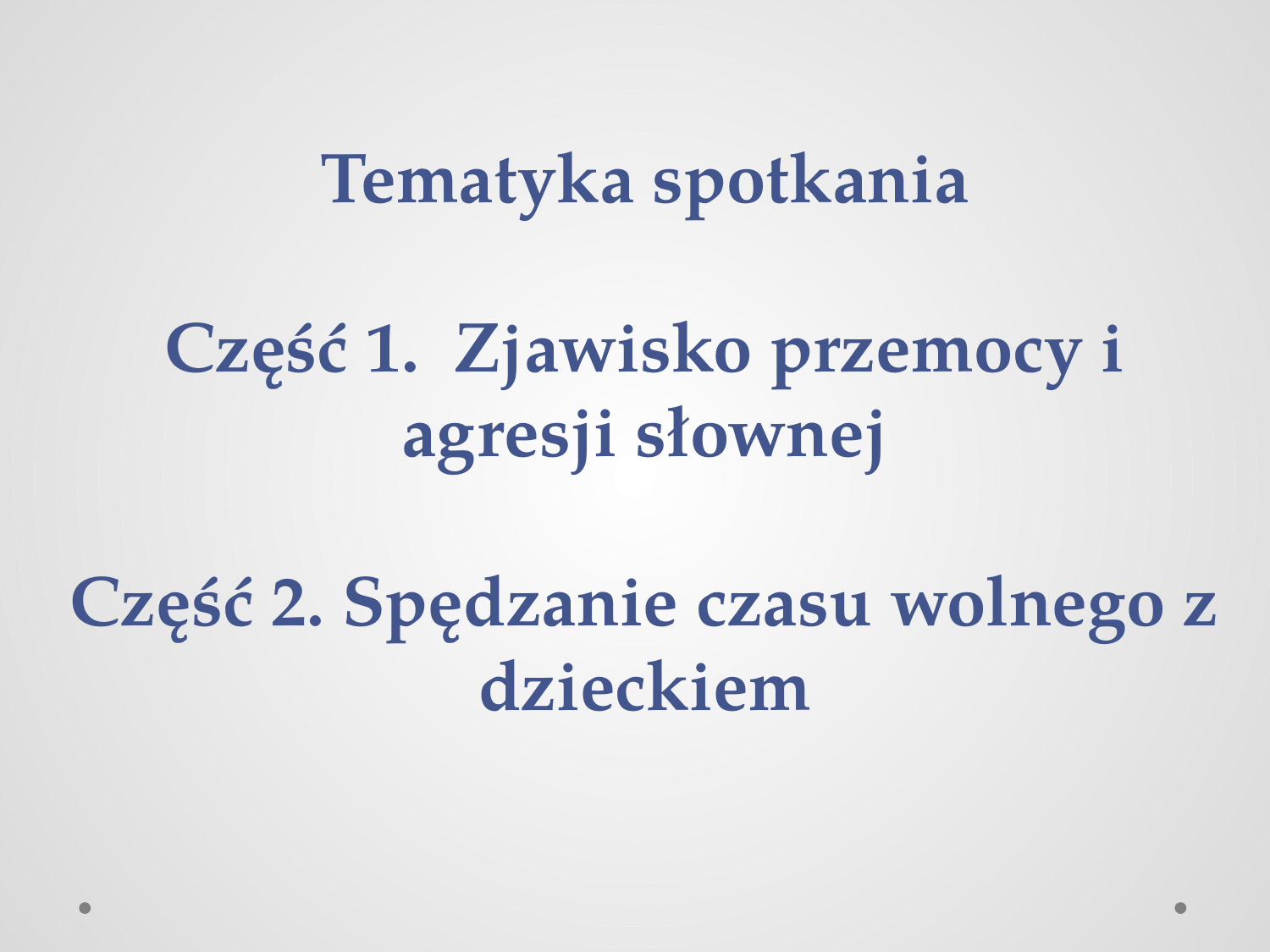

Tematyka spotkania

Część 1.  Zjawisko przemocy i agresji słownej

Część 2. Spędzanie czasu wolnego z dzieckiem